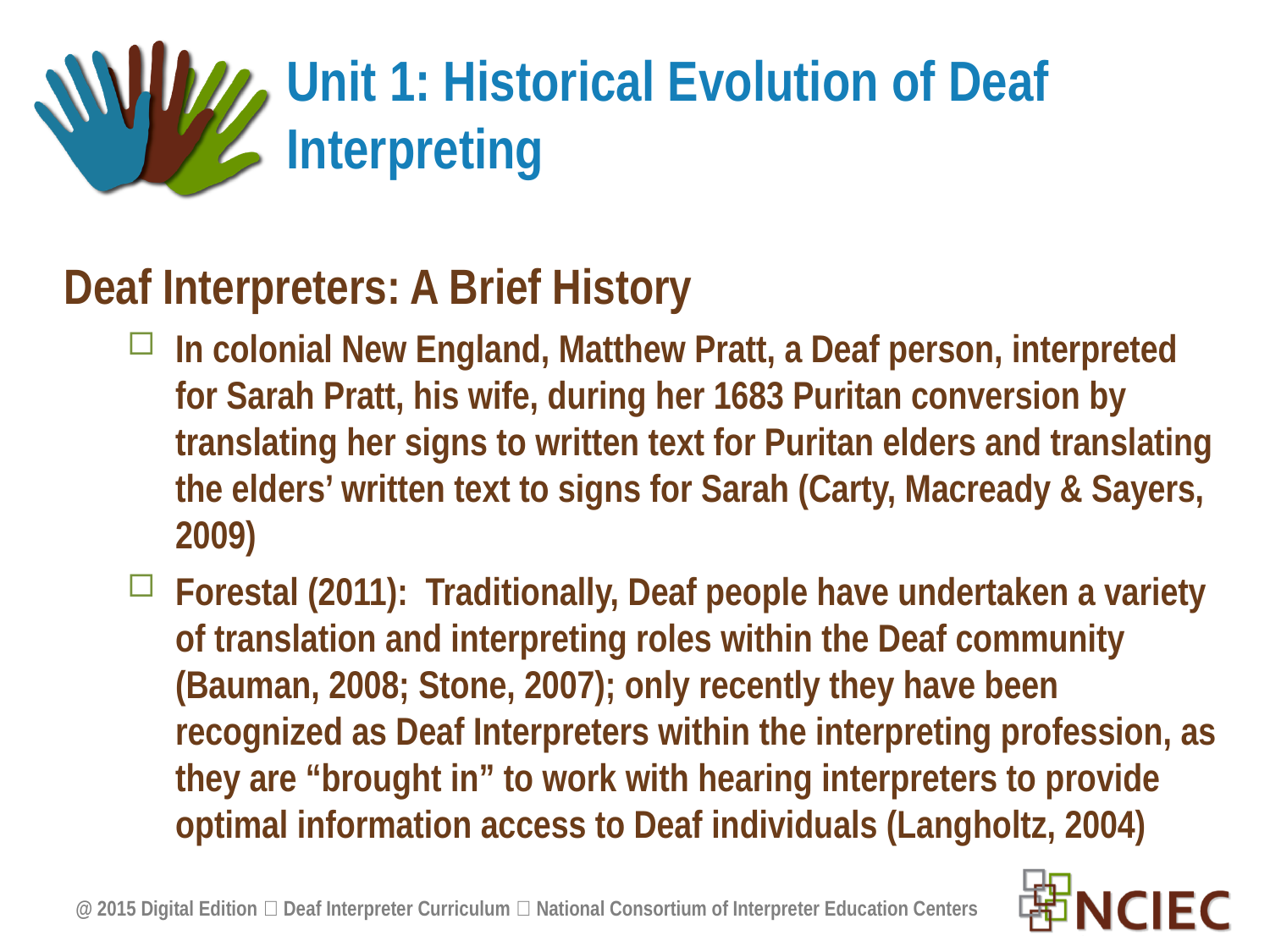

# Unit 1: Historical Evolution of Deaf Interpreting
Deaf Interpreters: A Brief History
In colonial New England, Matthew Pratt, a Deaf person, interpreted for Sarah Pratt, his wife, during her 1683 Puritan conversion by translating her signs to written text for Puritan elders and translating the elders’ written text to signs for Sarah (Carty, Macready & Sayers, 2009)
Forestal (2011):  Traditionally, Deaf people have undertaken a variety of translation and interpreting roles within the Deaf community (Bauman, 2008; Stone, 2007); only recently they have been recognized as Deaf Interpreters within the interpreting profession, as they are “brought in” to work with hearing interpreters to provide optimal information access to Deaf individuals (Langholtz, 2004)